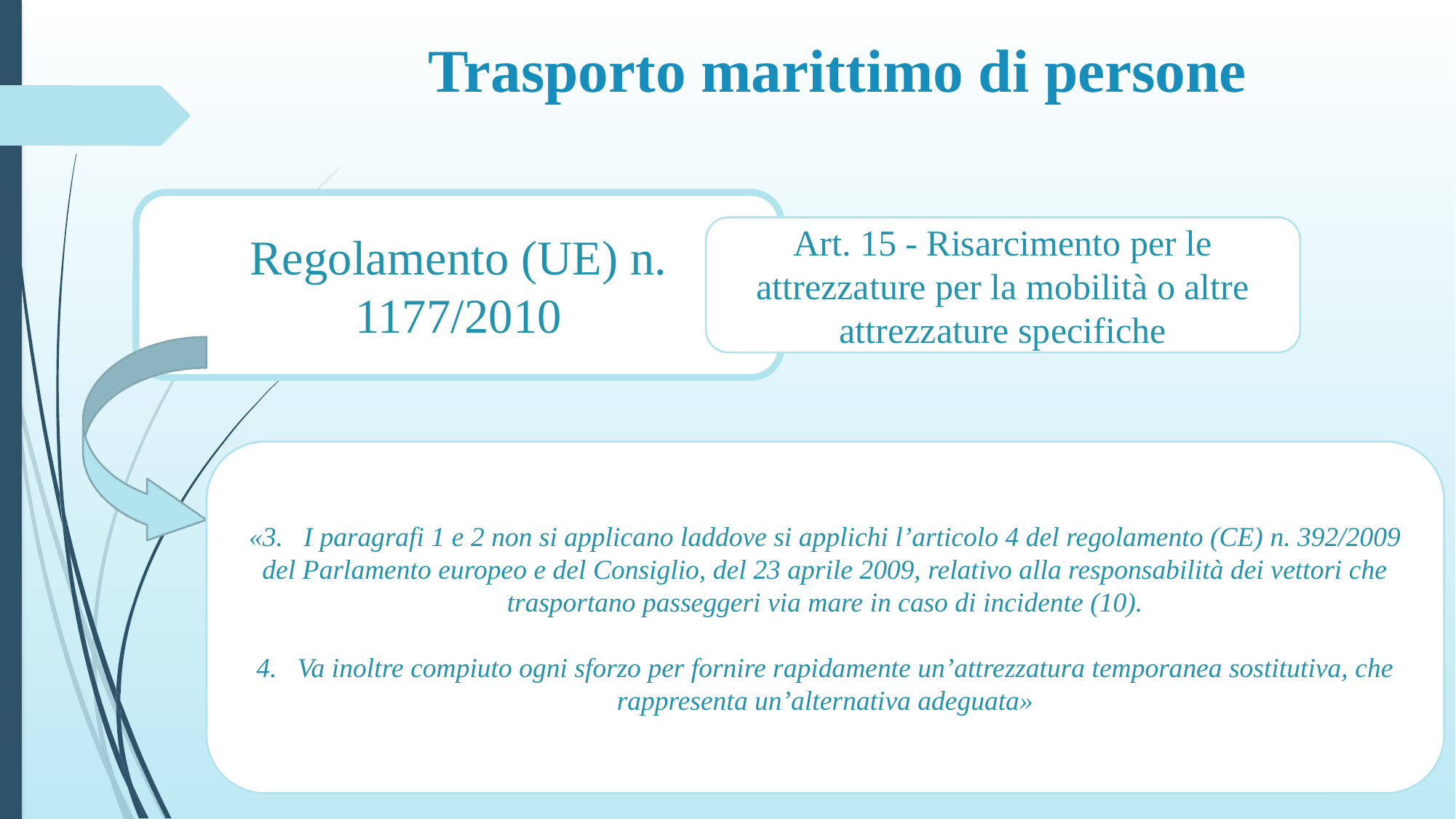

# Trasporto marittimo di persone
Regolamento (UE) n. 1177/2010
Art. 15 - Risarcimento per le attrezzature per la mobilità o altre attrezzature specifiche

«3.   I paragrafi 1 e 2 non si applicano laddove si applichi l’articolo 4 del regolamento (CE) n. 392/2009 del Parlamento europeo e del Consiglio, del 23 aprile 2009, relativo alla responsabilità dei vettori che trasportano passeggeri via mare in caso di incidente (10).

4.   Va inoltre compiuto ogni sforzo per fornire rapidamente un’attrezzatura temporanea sostitutiva, che rappresenta un’alternativa adeguata»